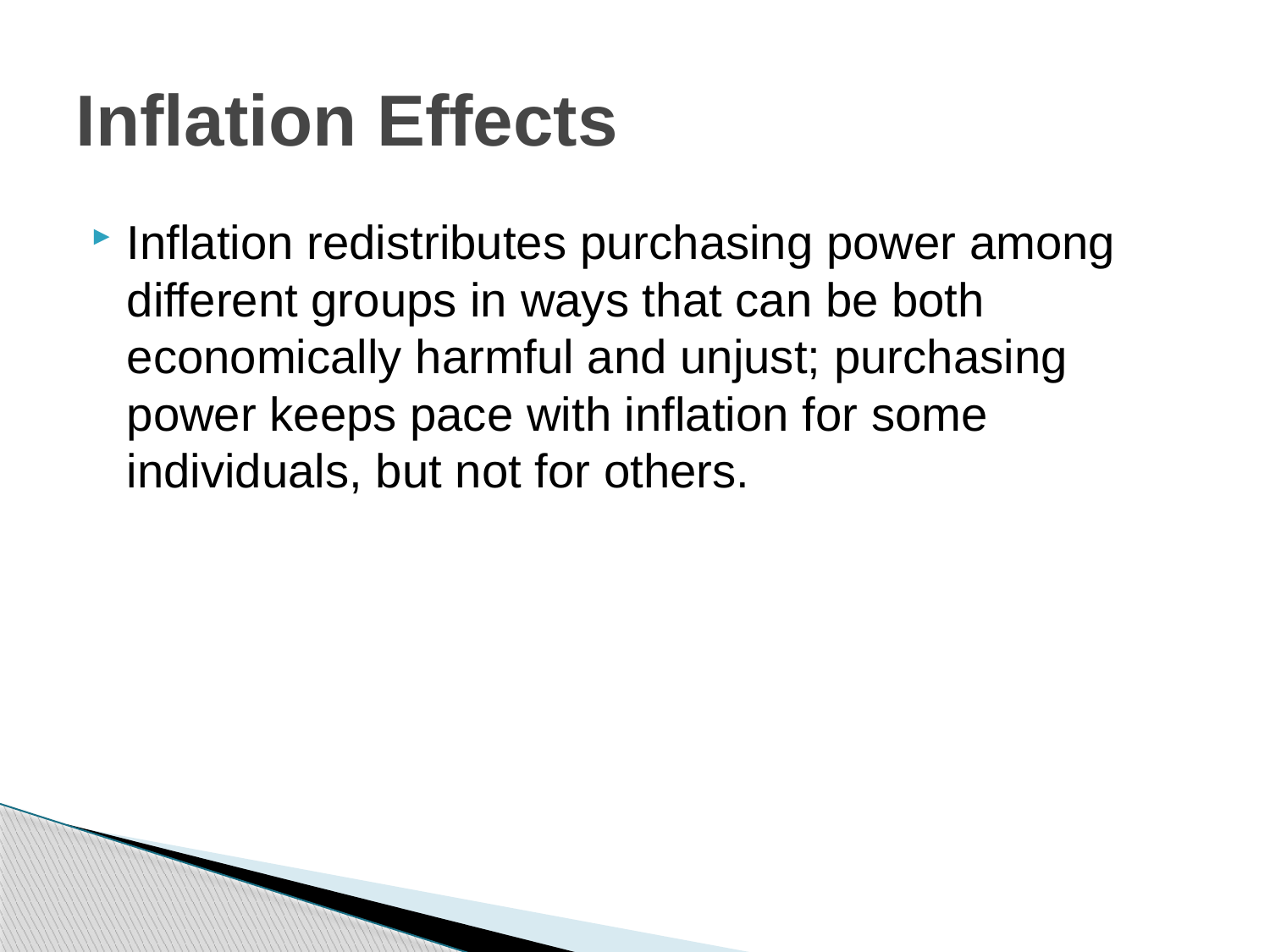

# Inflation Effects
Inflation redistributes purchasing power among different groups in ways that can be both economically harmful and unjust; purchasing power keeps pace with inflation for some individuals, but not for others.